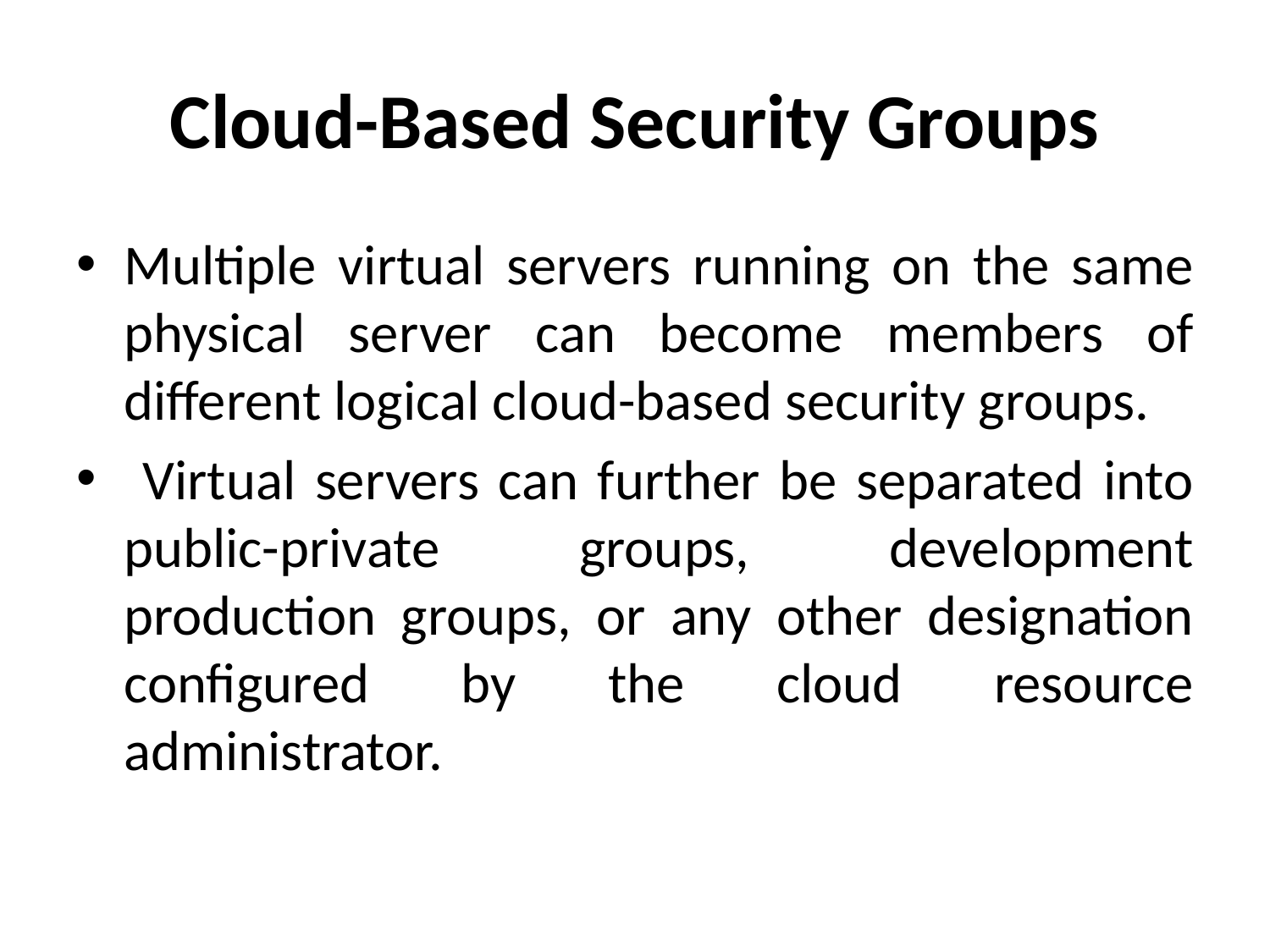

# Cloud-Based Security Groups
Multiple virtual servers running on the same physical server can become members of different logical cloud-based security groups.
 Virtual servers can further be separated into public-private groups, development production groups, or any other designation configured by the cloud resource administrator.